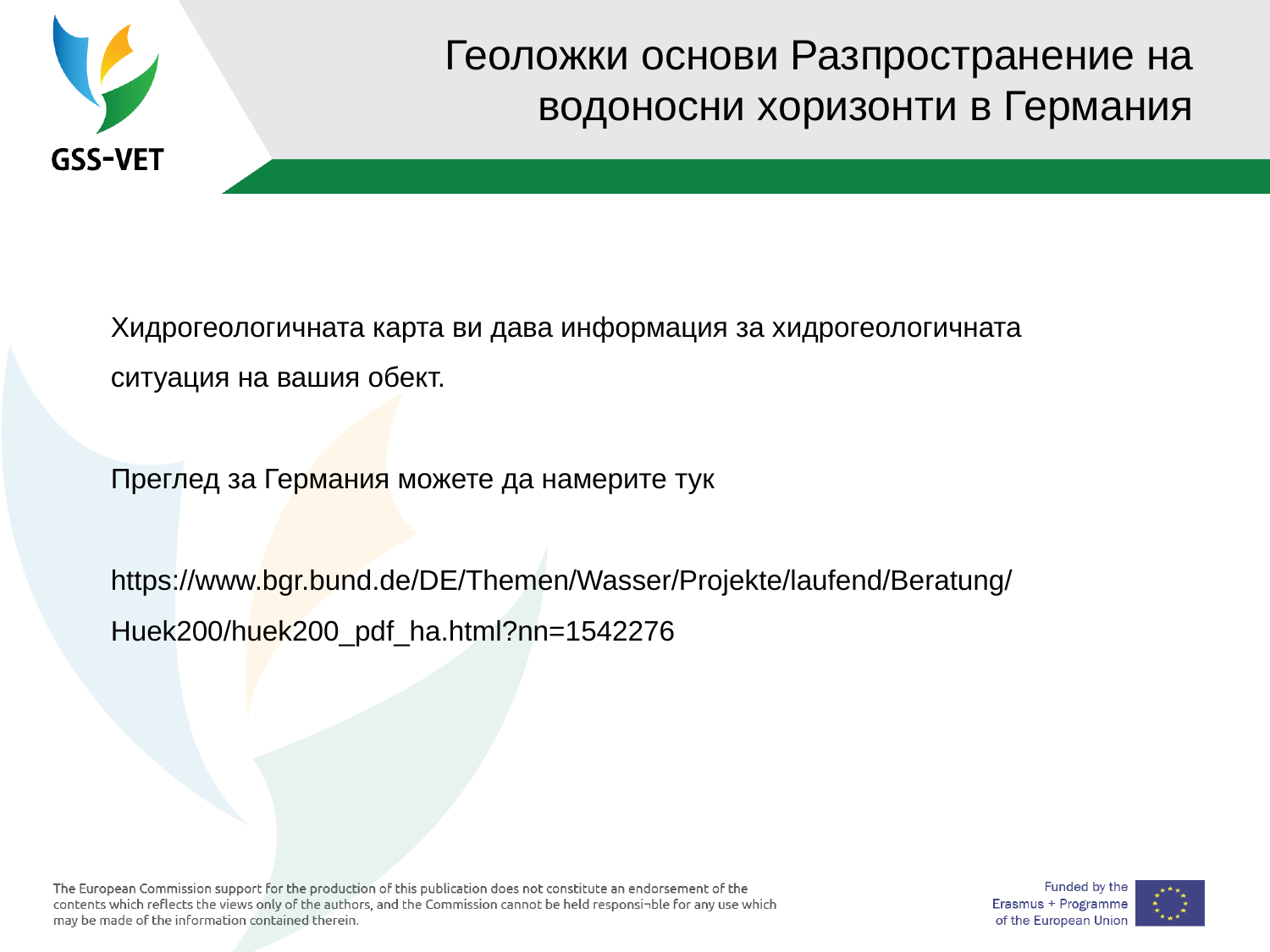

# Геоложки основи Разпространение на водоносни хоризонти в Германия
Хидрогеологичната карта ви дава информация за хидрогеологичната ситуация на вашия обект.

Преглед за Германия можете да намерите тук

https://www.bgr.bund.de/DE/Themen/Wasser/Projekte/laufend/Beratung/Huek200/huek200_pdf_ha.html?nn=1542276